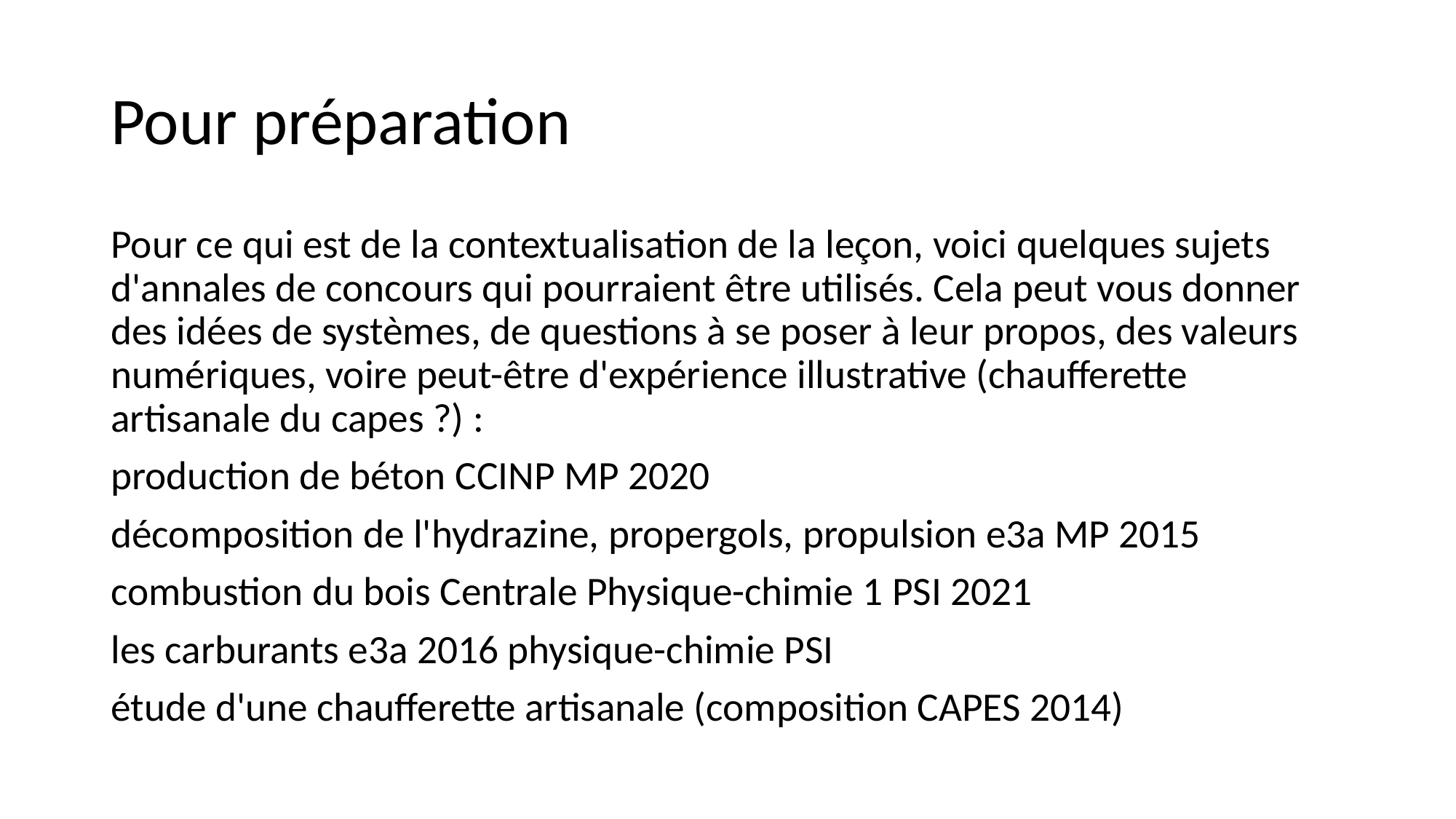

# Pour préparation
Pour ce qui est de la contextualisation de la leçon, voici quelques sujets d'annales de concours qui pourraient être utilisés. Cela peut vous donner des idées de systèmes, de questions à se poser à leur propos, des valeurs numériques, voire peut-être d'expérience illustrative (chaufferette artisanale du capes ?) :
production de béton CCINP MP 2020
décomposition de l'hydrazine, propergols, propulsion e3a MP 2015
combustion du bois Centrale Physique-chimie 1 PSI 2021
les carburants e3a 2016 physique-chimie PSI
étude d'une chaufferette artisanale (composition CAPES 2014)